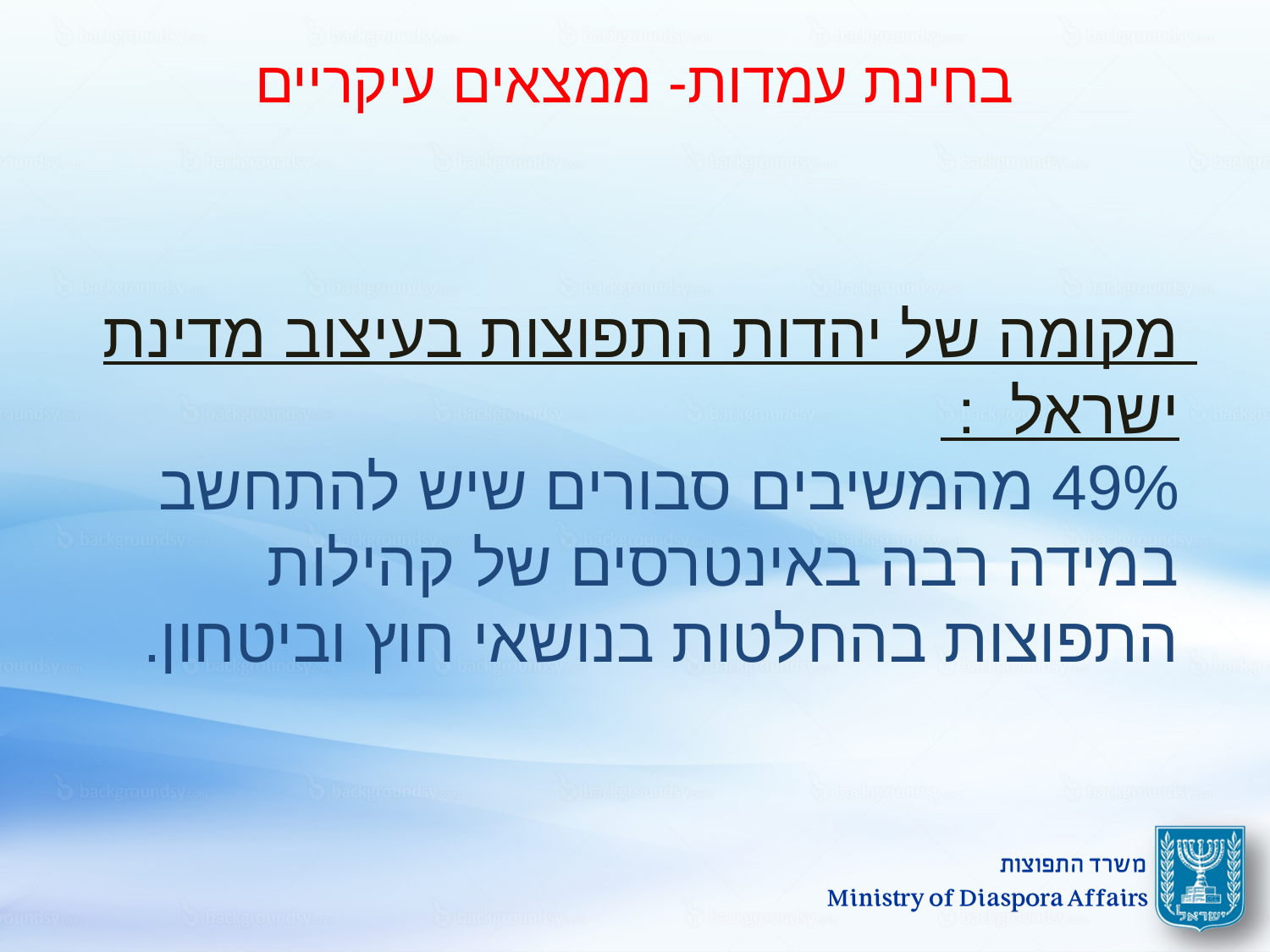

# בחינת עמדות- ממצאים עיקריים
מקומה של יהדות התפוצות בעיצוב מדינת ישראל  :
49% מהמשיבים סבורים שיש להתחשב במידה רבה באינטרסים של קהילות התפוצות בהחלטות בנושאי חוץ וביטחון.